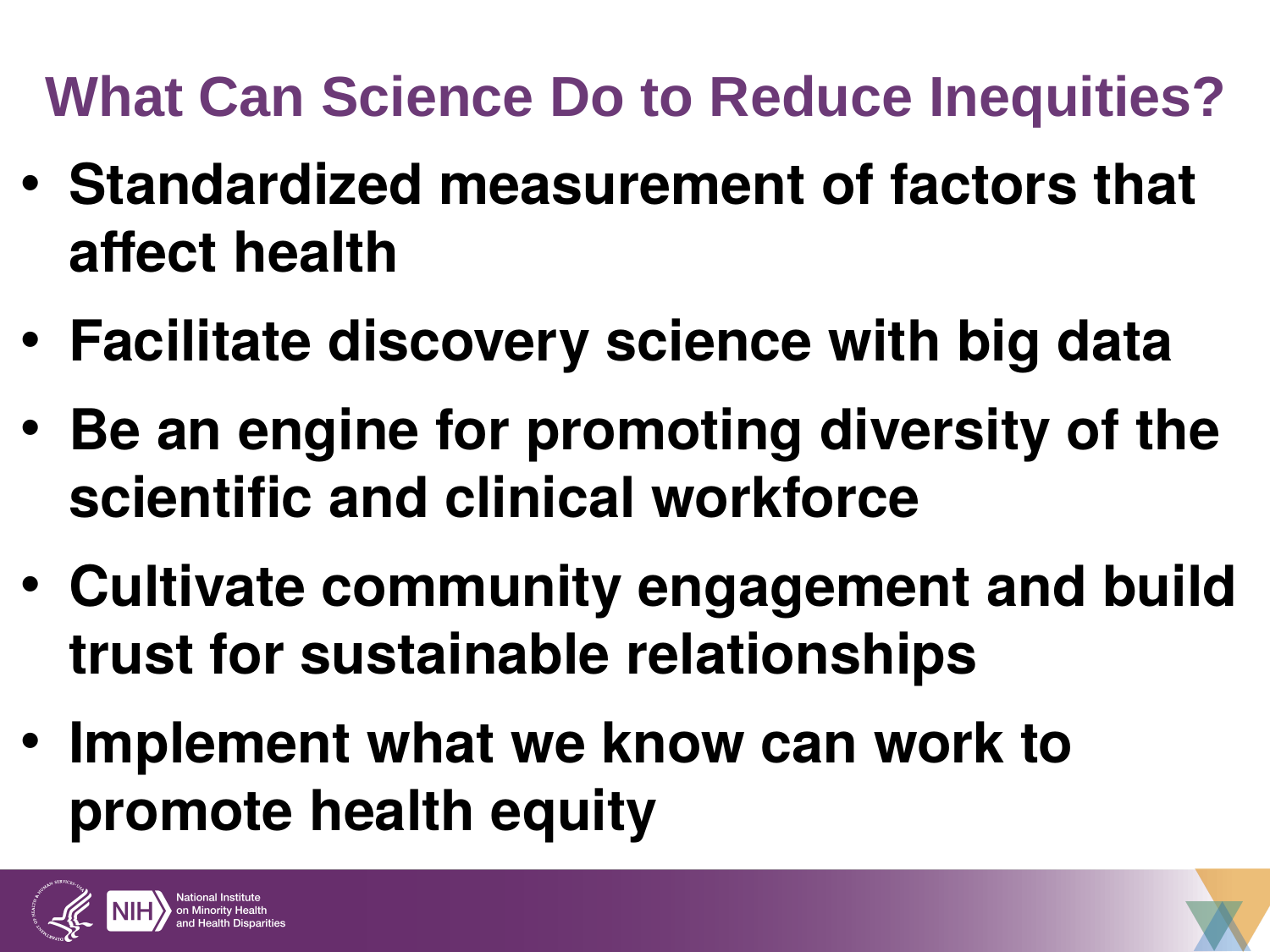

# What Can Science Do to Reduce Inequities?
Standardized measurement of factors that affect health
Facilitate discovery science with big data
Be an engine for promoting diversity of the scientific and clinical workforce
Cultivate community engagement and build trust for sustainable relationships
Implement what we know can work to promote health equity